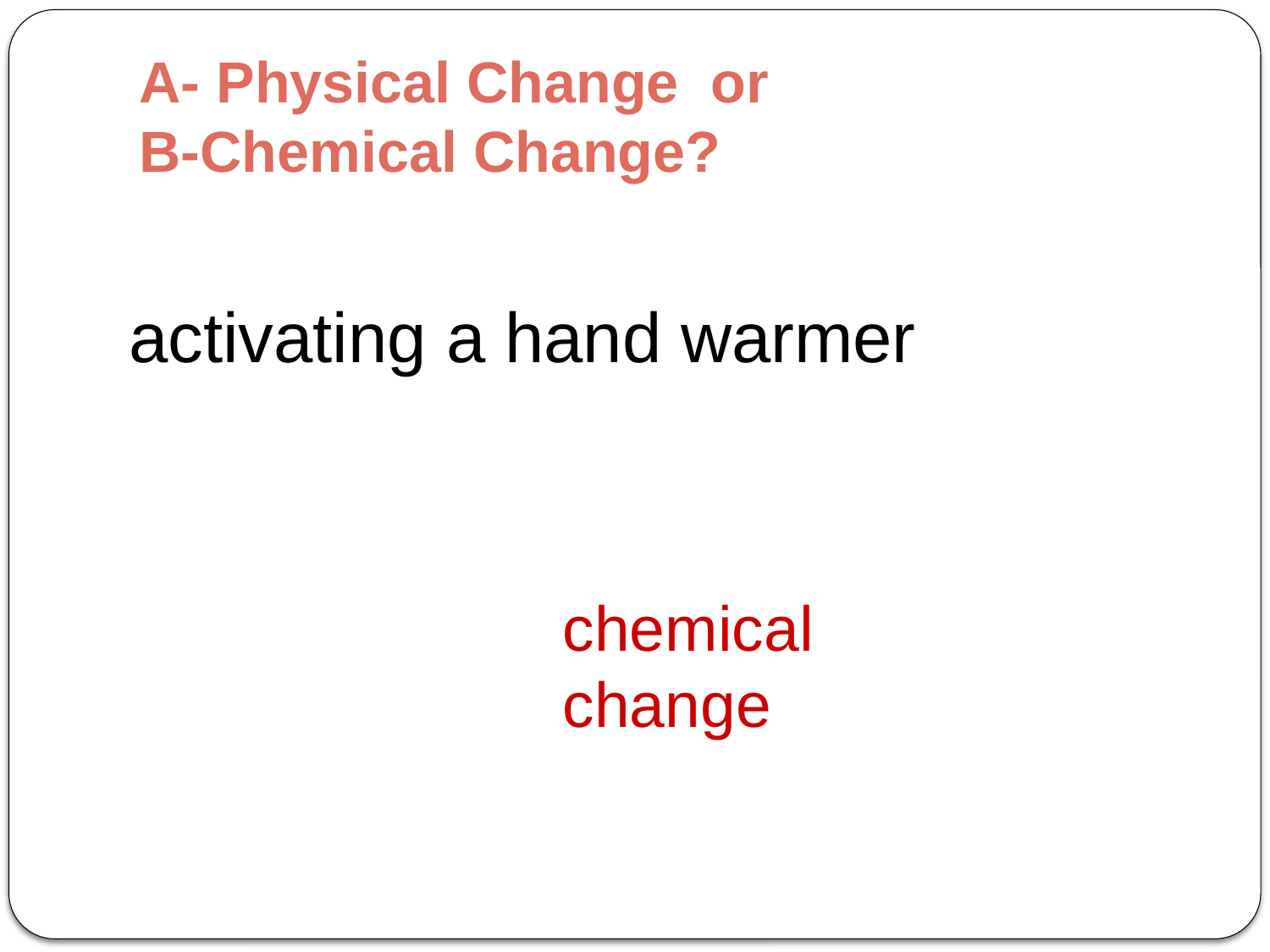

# A- Physical Change  or B-Chemical Change?
activating a hand warmer
chemical change